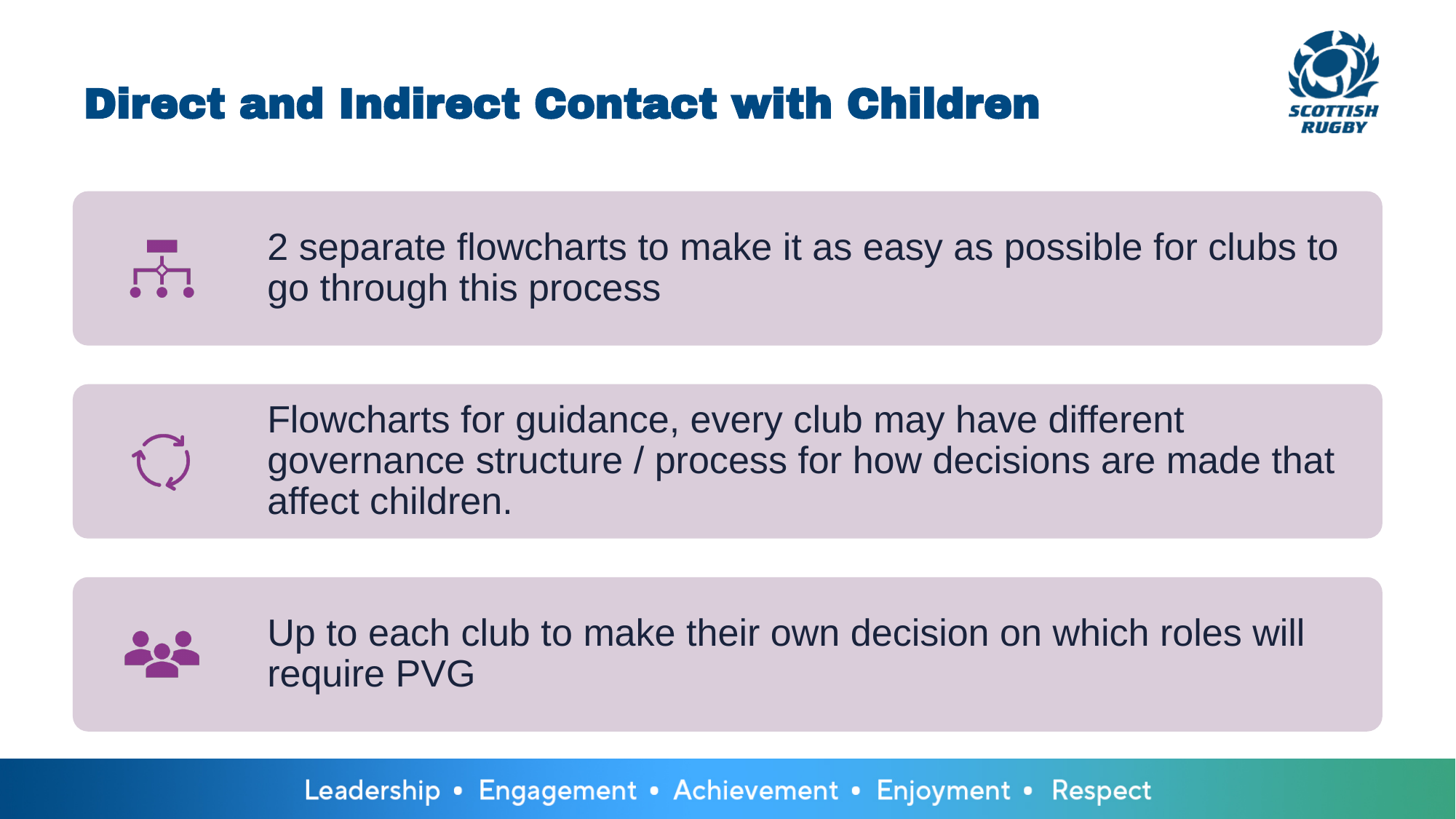

# Direct and Indirect Contact with Children
2 separate flowcharts to make it as easy as possible for clubs to go through this process
Flowcharts for guidance, every club may have different governance structure / process for how decisions are made that affect children.
Up to each club to make their own decision on which roles will require PVG